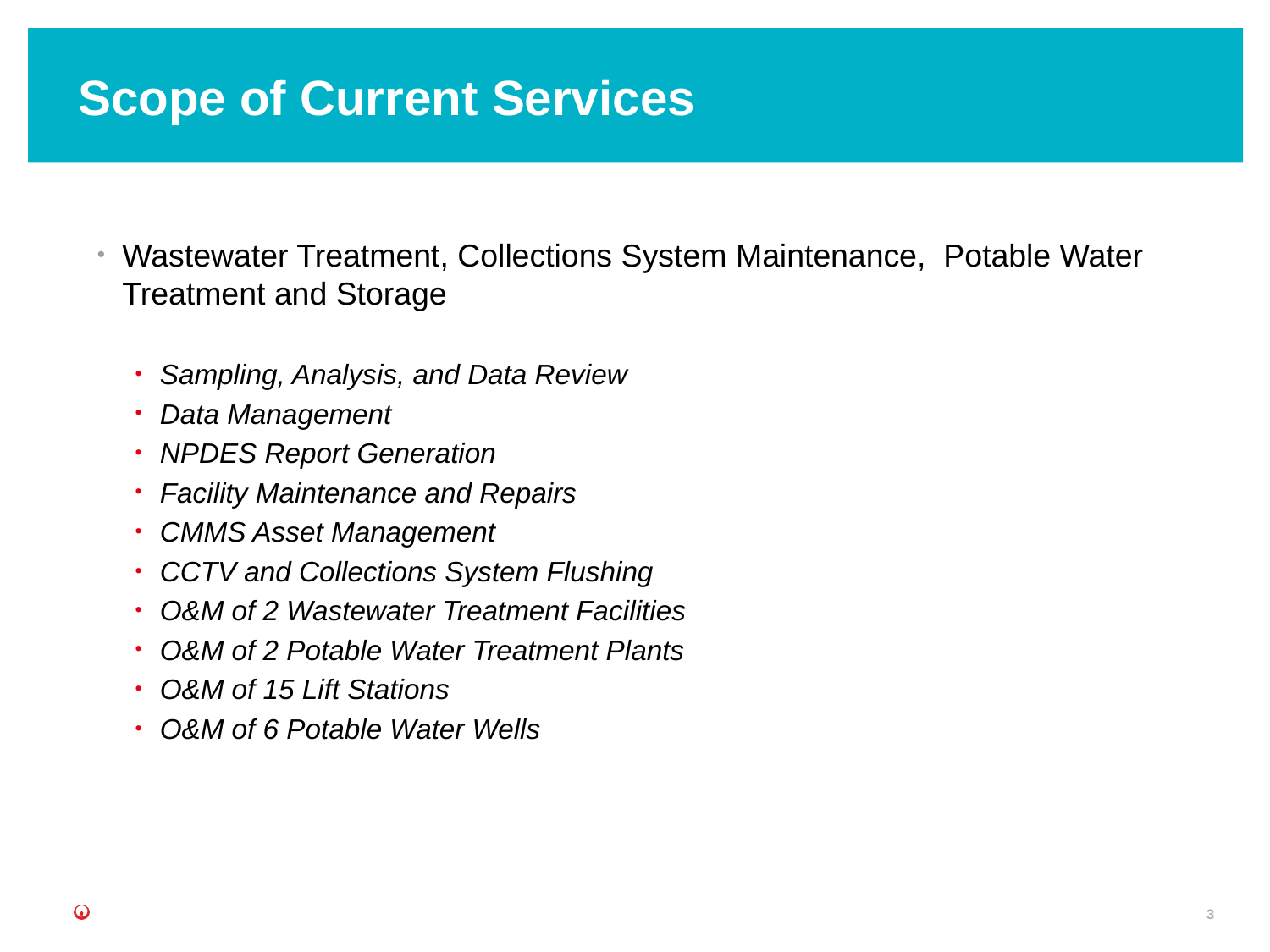

# Scope of Current Services

Wastewater Treatment, Collections System Maintenance,  Potable Water Treatment and Storage

Sampling, Analysis, and Data Review
Data Management
NPDES Report Generation
Facility Maintenance and Repairs
CMMS Asset Management
CCTV and Collections System Flushing
O&M of 2 Wastewater Treatment Facilities
O&M of 2 Potable Water Treatment Plants
O&M of 15 Lift Stations
O&M of 6 Potable Water Wells

3